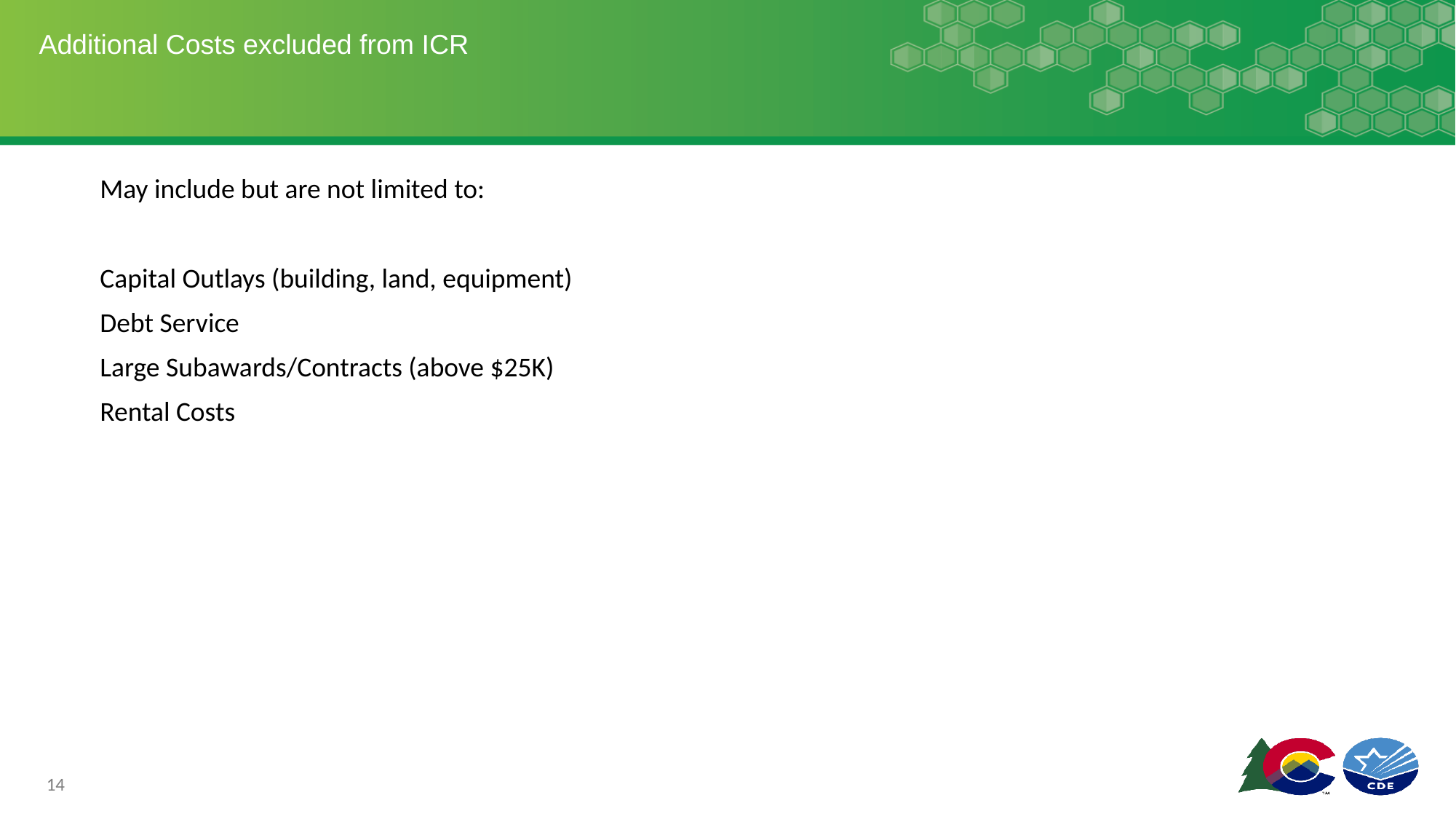

# Additional Costs excluded from ICR
May include but are not limited to:

Capital Outlays (building, land, equipment)
Debt Service
Large Subawards/Contracts (above $25K)
Rental Costs
14